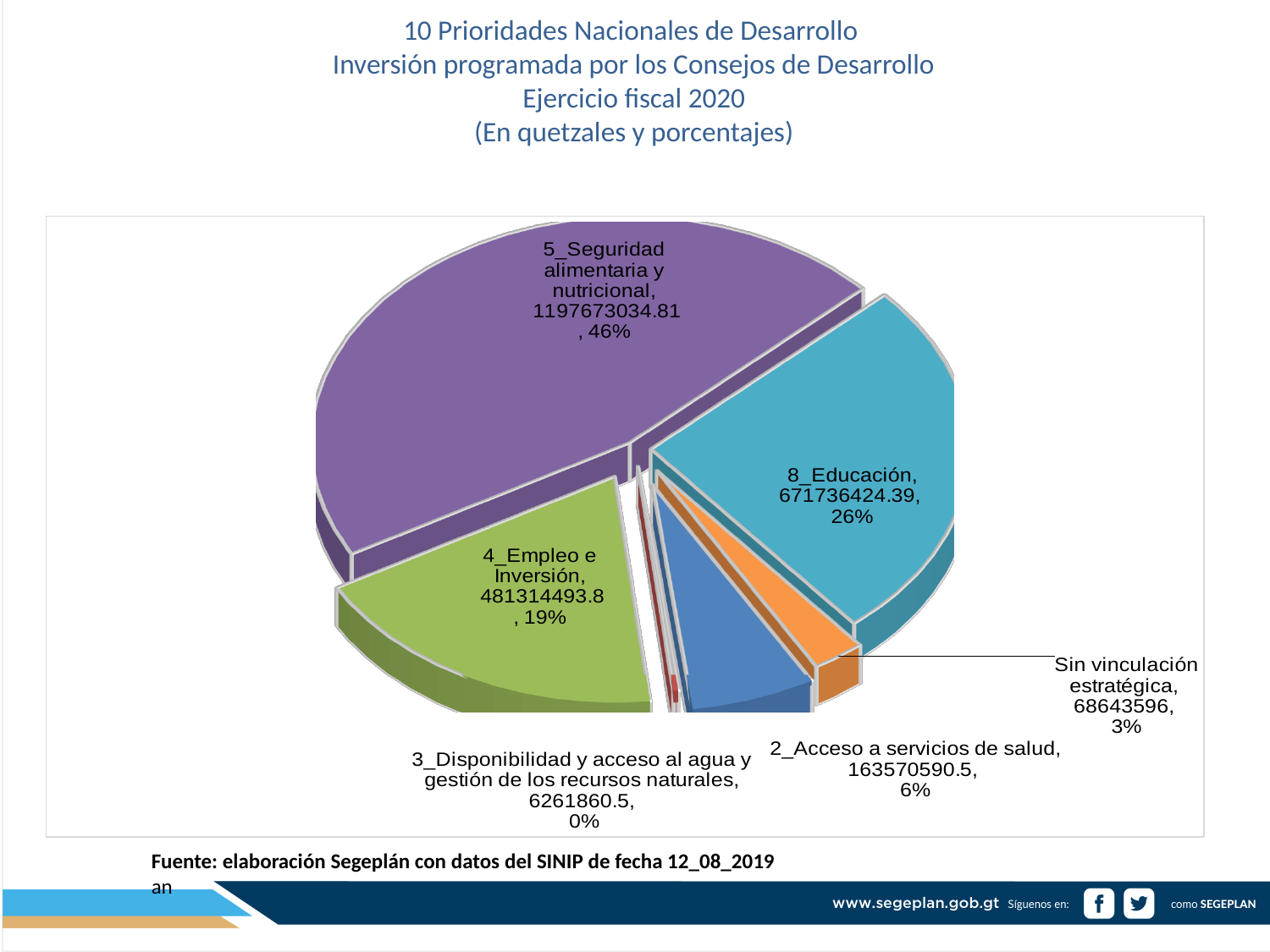

# 10 Prioridades Nacionales de Desarrollo Inversión programada por los Consejos de Desarrollo Ejercicio fiscal 2020 (En quetzales y porcentajes)

[unsupported chart]

Fuente: elaboración Segeplán con datos del SINIP de fecha 12_08_2019
an